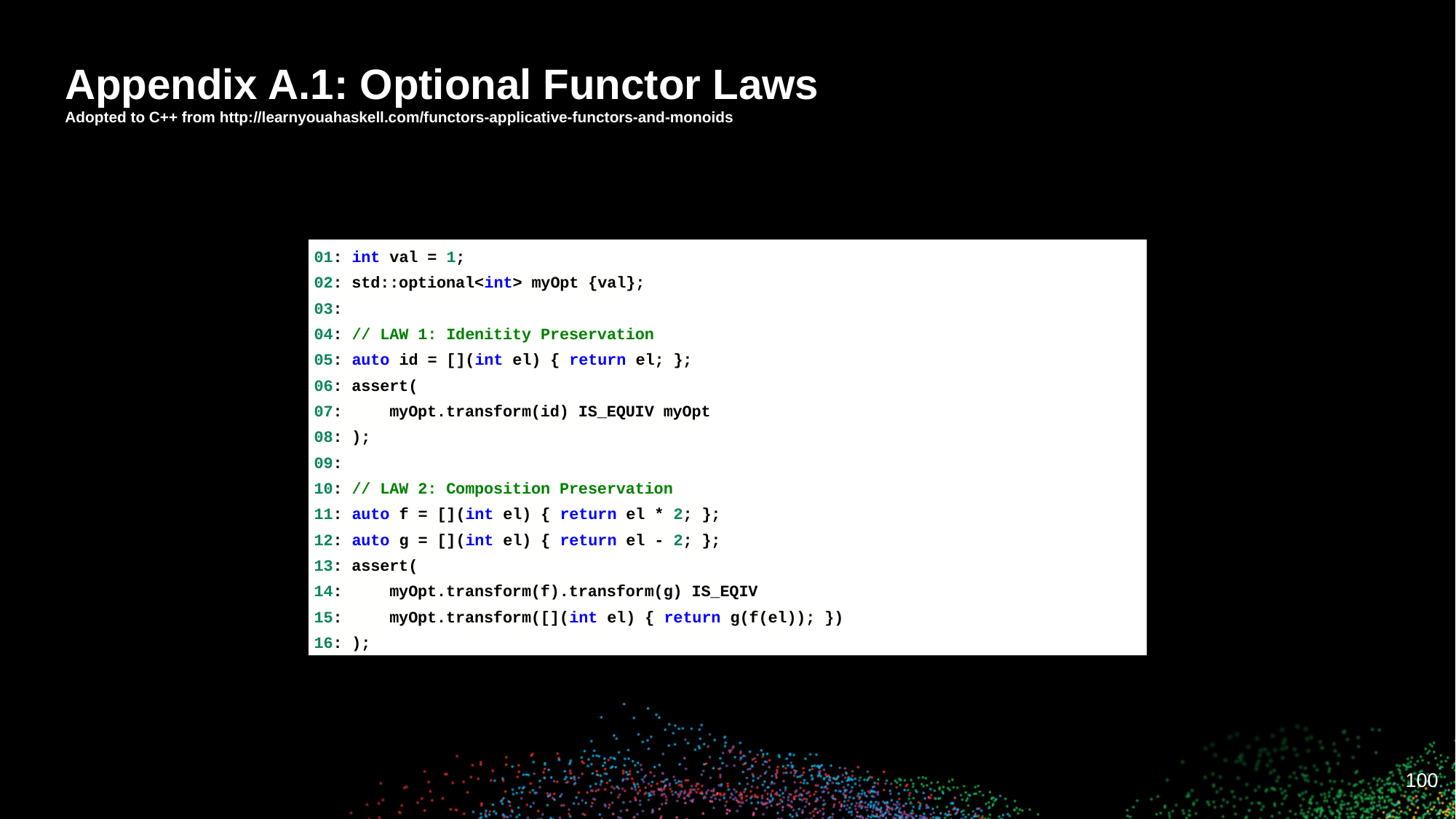

# Appendix A.1: Optional Functor Laws Adopted to C++ from http://learnyouahaskell.com/functors-applicative-functors-and-monoids
01: int val = 1;
02: std::optional<int> myOpt {val};
03:
04: // LAW 1: Idenitity Preservation
05: auto id = [](int el) { return el; };
06: assert(
07:     myOpt.transform(id) IS_EQUIV myOpt
08: );
09:
10: // LAW 2: Composition Preservation
11: auto f = [](int el) { return el * 2; };
12: auto g = [](int el) { return el - 2; };
13: assert(
14:     myOpt.transform(f).transform(g) IS_EQIV
15:     myOpt.transform([](int el) { return g(f(el)); })
16: );

100